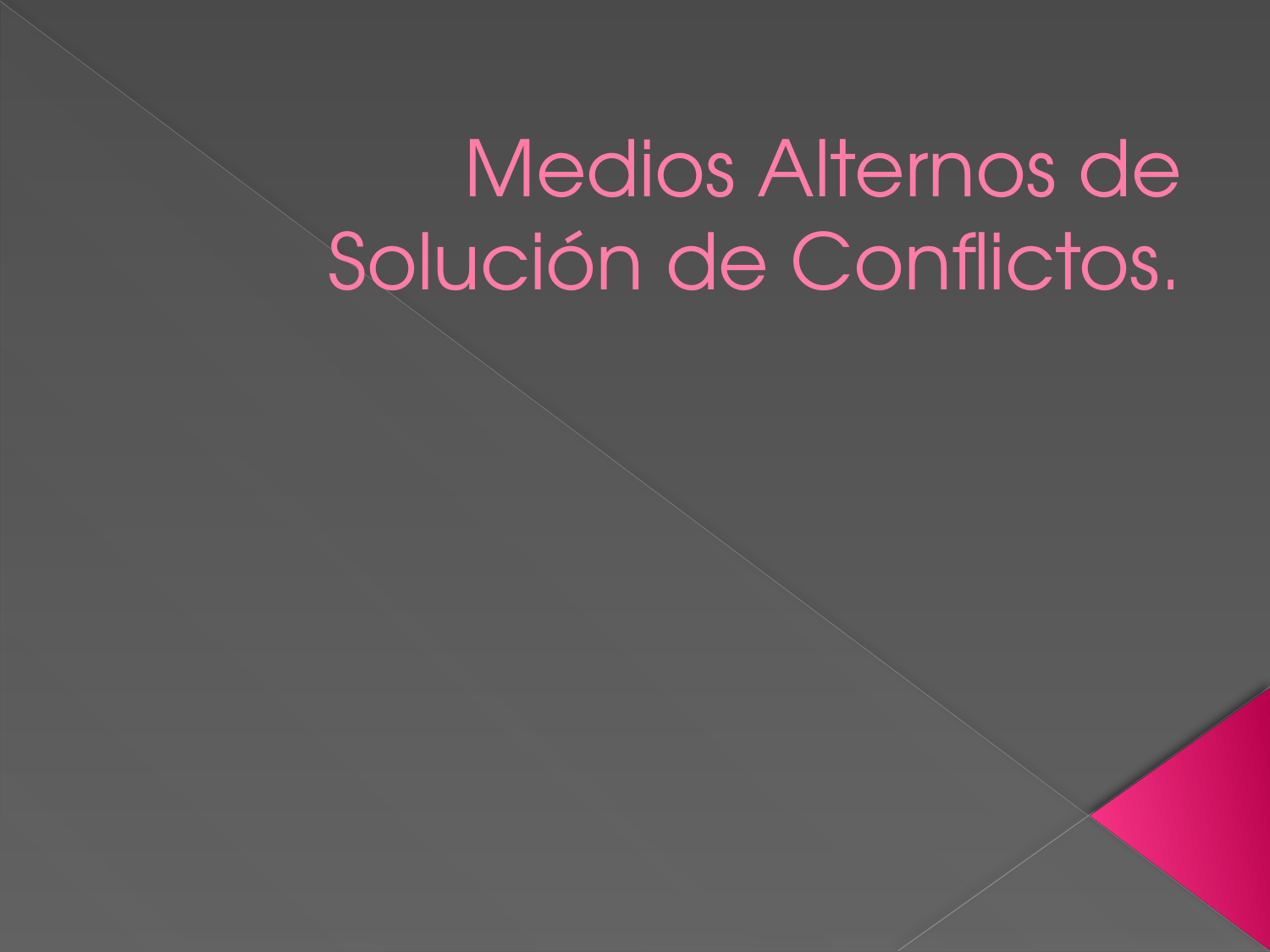

# Medios Alternos de Solución de Conflictos.